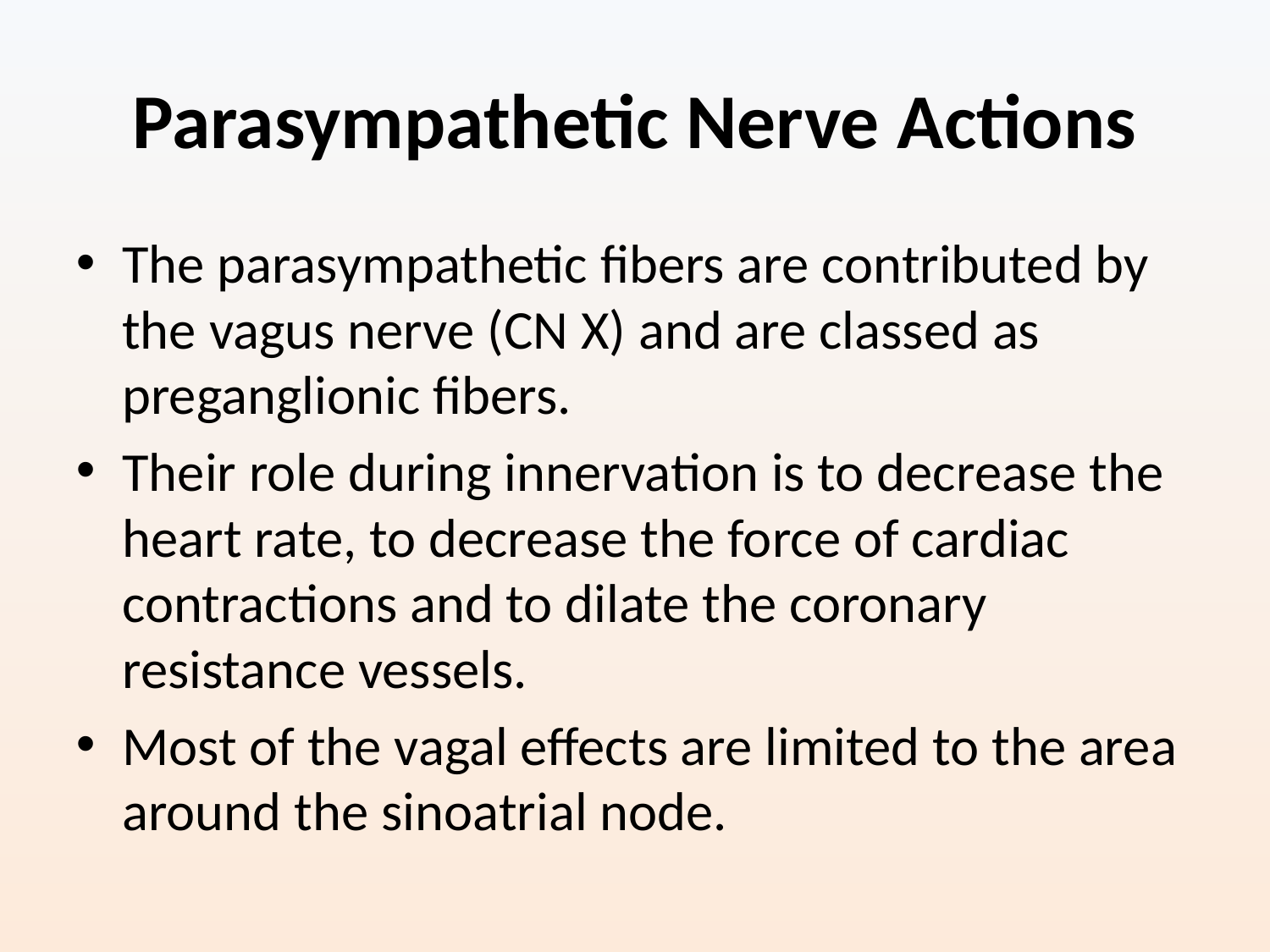

# Parasympathetic Nerve Actions
The parasympathetic fibers are contributed by the vagus nerve (CN X) and are classed as preganglionic fibers.
Their role during innervation is to decrease the heart rate, to decrease the force of cardiac contractions and to dilate the coronary resistance vessels.
Most of the vagal effects are limited to the area around the sinoatrial node.